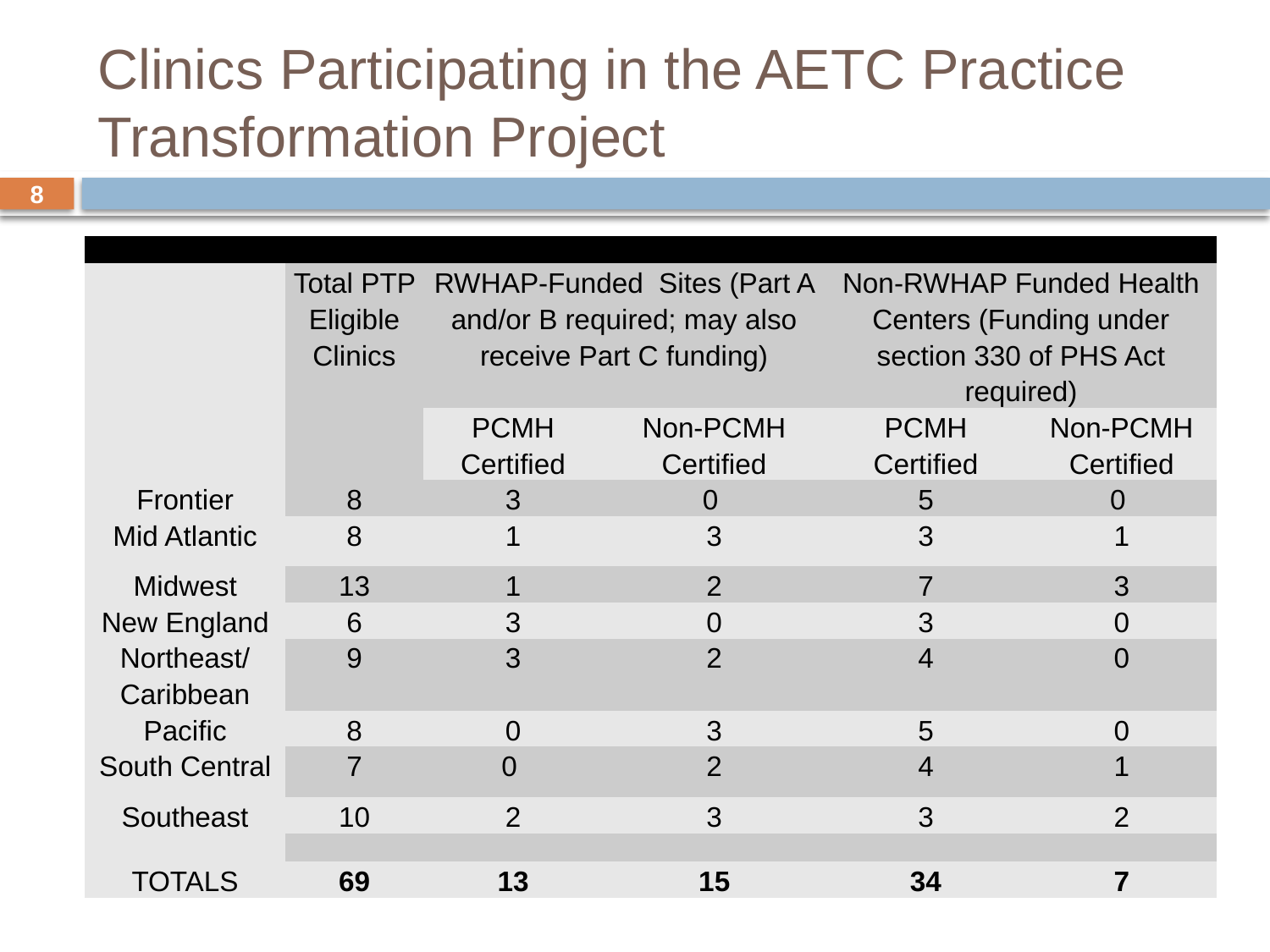

# Clinics Participating in the AETC Practice Transformation Project
8
|  |  |  |  |  |  |
| --- | --- | --- | --- | --- | --- |
|  | Total PTP Eligible Clinics | RWHAP-Funded Sites (Part A and/or B required; may also receive Part C funding) |  | Non-RWHAP Funded Health Centers (Funding under section 330 of PHS Act required) |  |
|  |  | PCMH Certified | Non-PCMH Certified | PCMH Certified | Non-PCMH Certified |
| Frontier | 8 | 3 | 0 | 5 | 0 |
| Mid Atlantic | 8 | 1 | 3 | 3 | 1 |
| Midwest | 13 | 1 | 2 | 7 | 3 |
| New England | 6 | 3 | 0 | 3 | 0 |
| Northeast/ Caribbean | 9 | 3 | 2 | 4 | 0 |
| Pacific | 8 | 0 | 3 | 5 | 0 |
| South Central | 7 | 0 | 2 | 4 | 1 |
| Southeast | 10 | 2 | 3 | 3 | 2 |
|  |  |  |  |  |  |
| TOTALS | 69 | 13 | 15 | 34 | 7 |